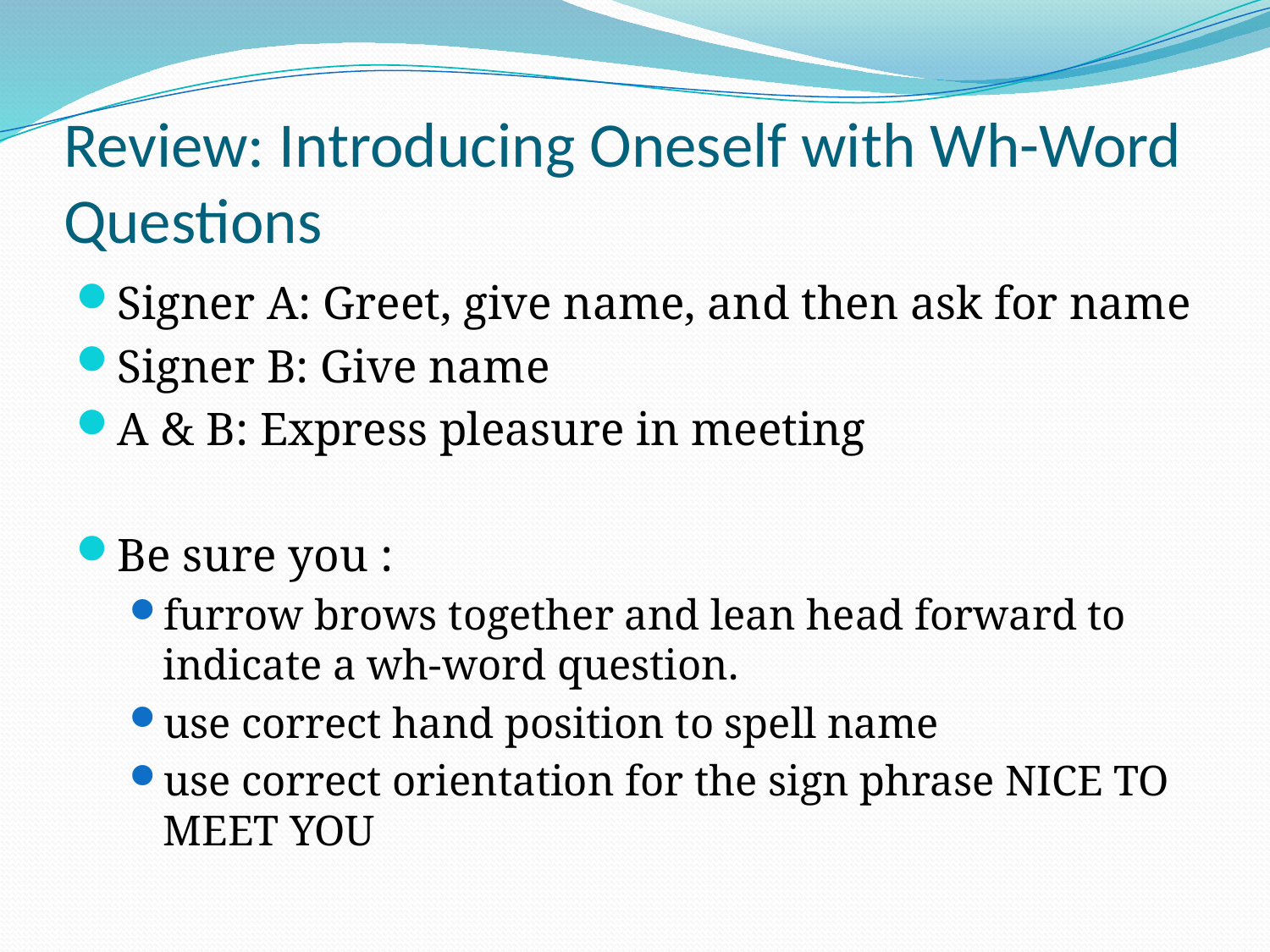

# Review: Introducing Oneself with Wh-Word Questions
Signer A: Greet, give name, and then ask for name
Signer B: Give name
A & B: Express pleasure in meeting

Be sure you :
furrow brows together and lean head forward to indicate a wh-word question.
use correct hand position to spell name
use correct orientation for the sign phrase NICE TO MEET YOU